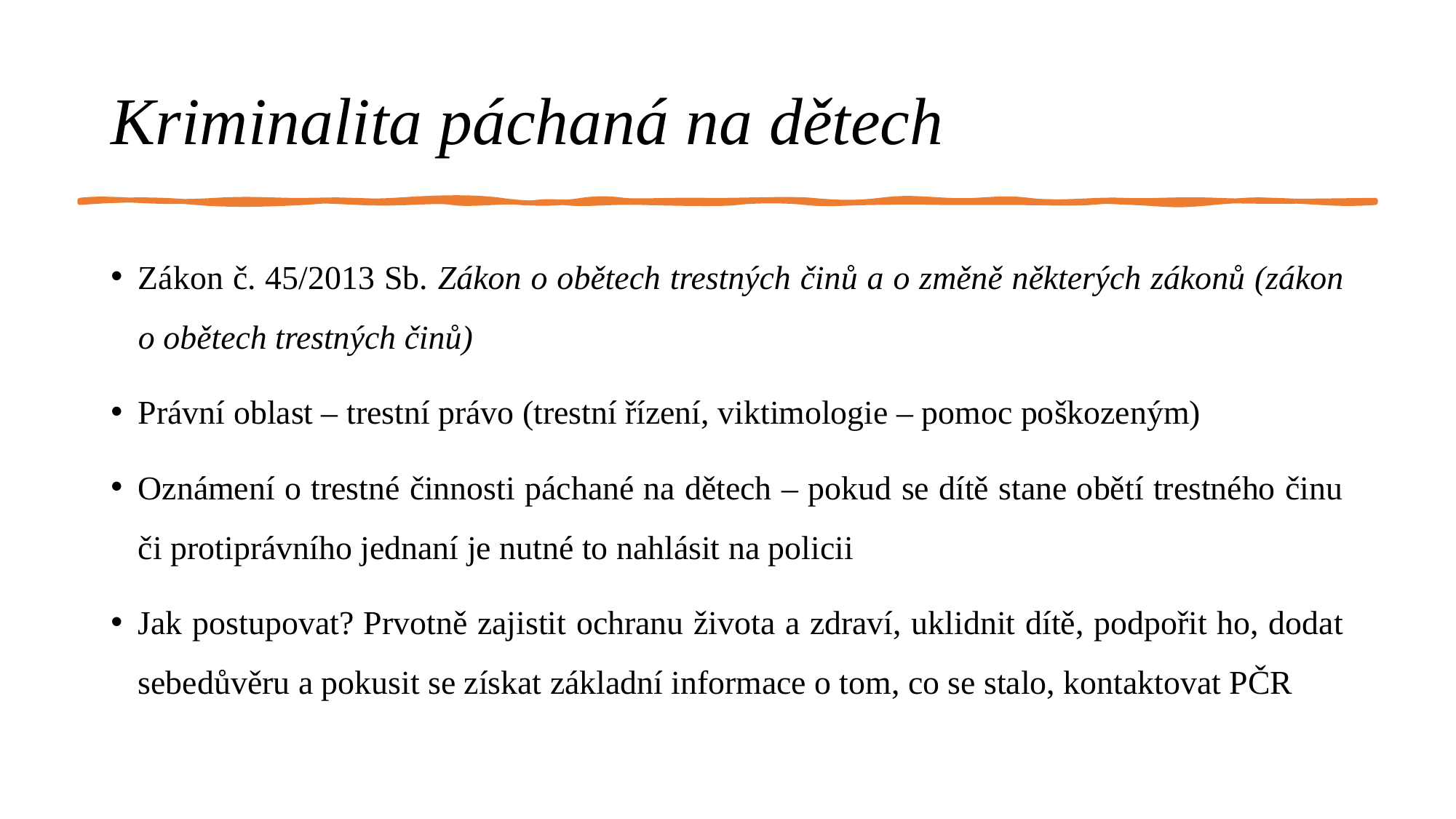

# Kriminalita páchaná na dětech

Zákon č. 45/2013 Sb. Zákon o obětech trestných činů a o změně některých zákonů (zákon o obětech trestných činů)
Právní oblast – trestní právo (trestní řízení, viktimologie – pomoc poškozeným)
Oznámení o trestné činnosti páchané na dětech – pokud se dítě stane obětí trestného činu či protiprávního jednaní je nutné to nahlásit na policii
Jak postupovat? Prvotně zajistit ochranu života a zdraví, uklidnit dítě, podpořit ho, dodat sebedůvěru a pokusit se získat základní informace o tom, co se stalo, kontaktovat PČR